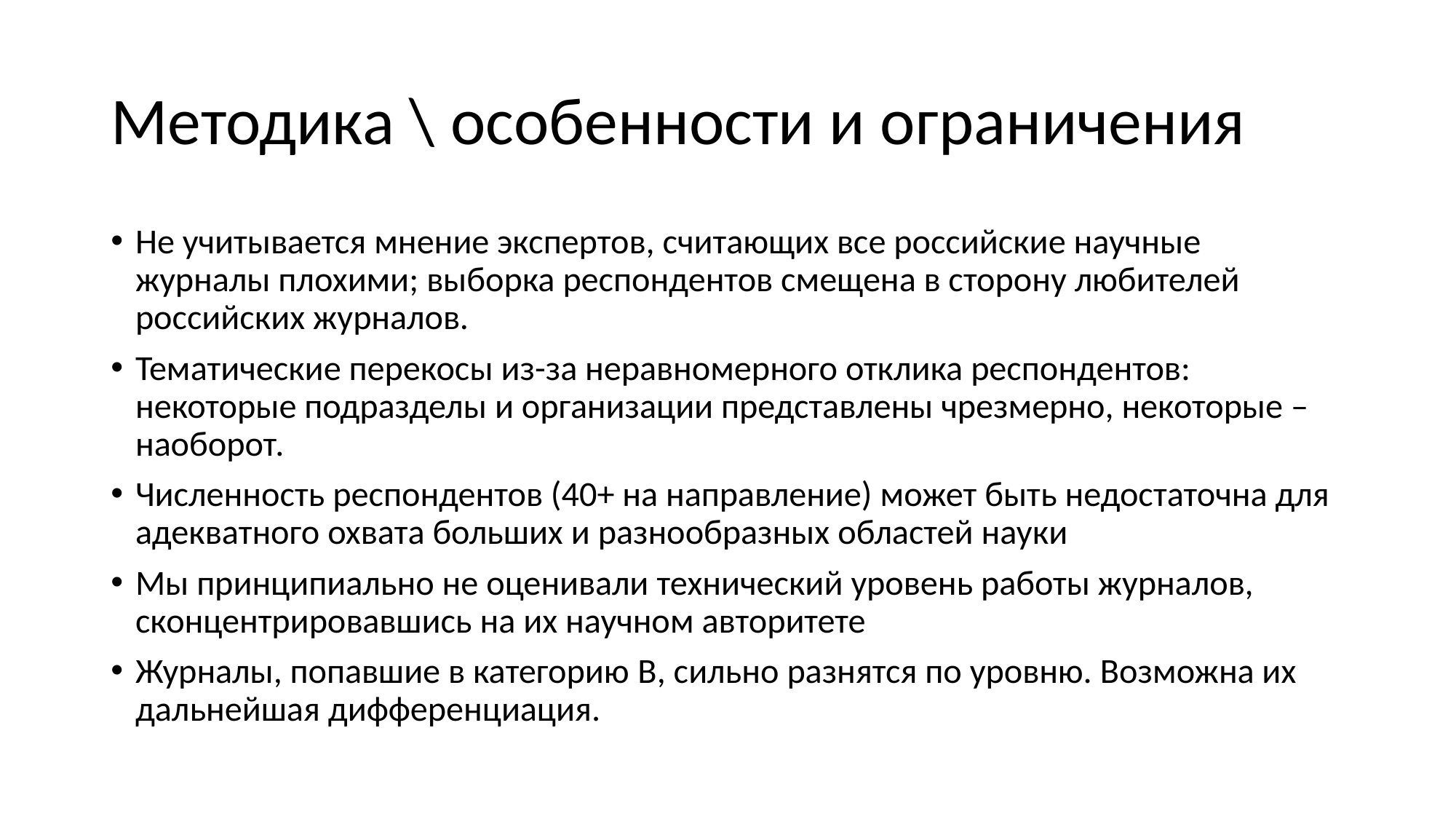

# Методика \ особенности и ограничения
Не учитывается мнение экспертов, считающих все российские научные журналы плохими; выборка респондентов смещена в сторону любителей российских журналов.
Тематические перекосы из-за неравномерного отклика респондентов: некоторые подразделы и организации представлены чрезмерно, некоторые – наоборот.
Численность респондентов (40+ на направление) может быть недостаточна для адекватного охвата больших и разнообразных областей науки
Мы принципиально не оценивали технический уровень работы журналов, сконцентрировавшись на их научном авторитете
Журналы, попавшие в категорию B, сильно разнятся по уровню. Возможна их дальнейшая дифференциация.